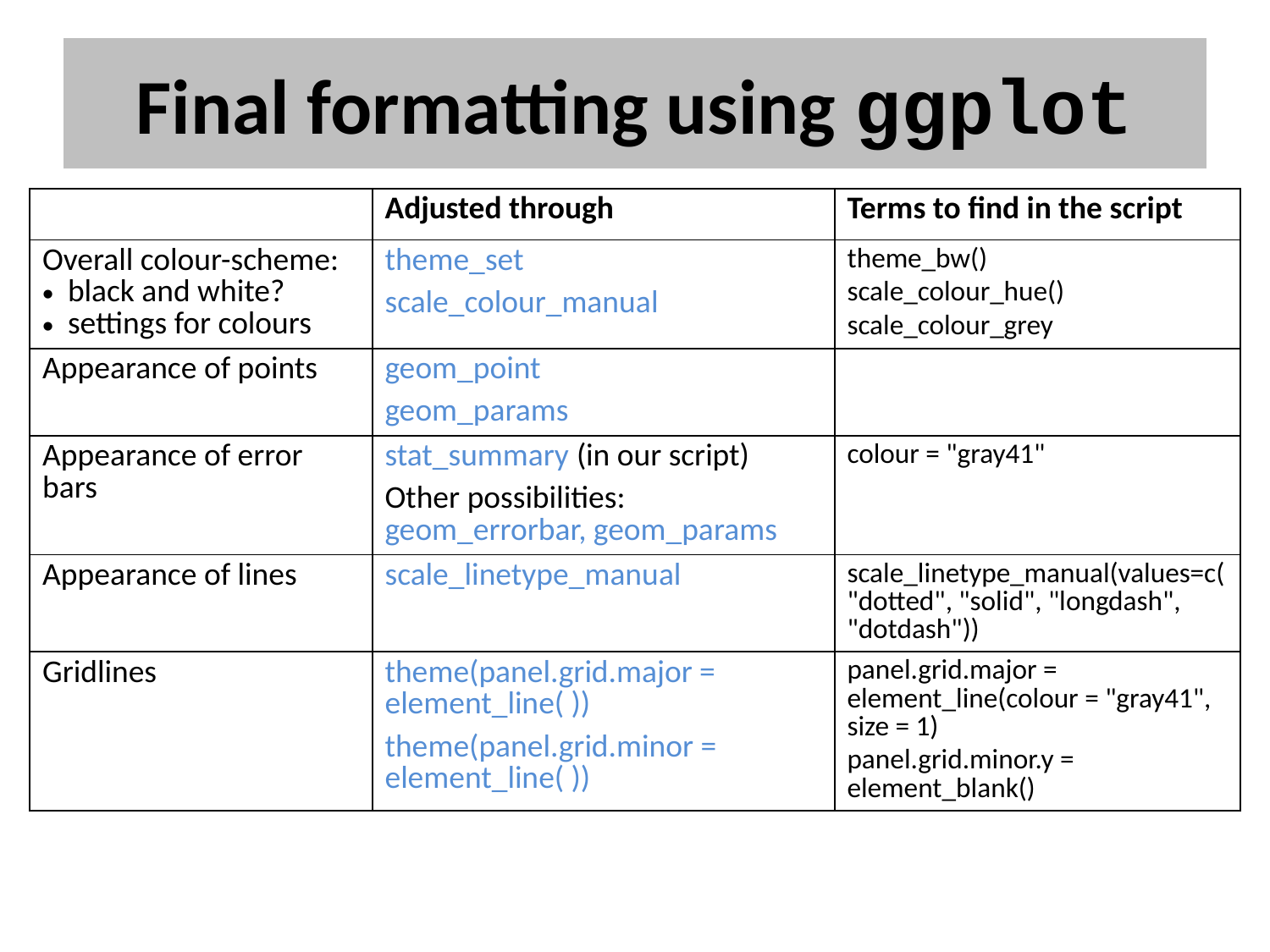

# Final formatting using ggplot
|  | Adjusted through | Terms to find in the script |
| --- | --- | --- |
| Overall colour-scheme: black and white? settings for colours | theme\_set scale\_colour\_manual | theme\_bw() scale\_colour\_hue() scale\_colour\_grey |
| Appearance of points | geom\_point geom\_params |  |
| Appearance of error bars | stat\_summary (in our script) Other possibilities: geom\_errorbar, geom\_params | colour = "gray41" |
| Appearance of lines | scale\_linetype\_manual | scale\_linetype\_manual(values=c("dotted", "solid", "longdash", "dotdash")) |
| Gridlines | theme(panel.grid.major = element\_line( )) theme(panel.grid.minor = element\_line( )) | panel.grid.major = element\_line(colour = "gray41", size = 1) panel.grid.minor.y = element\_blank() |